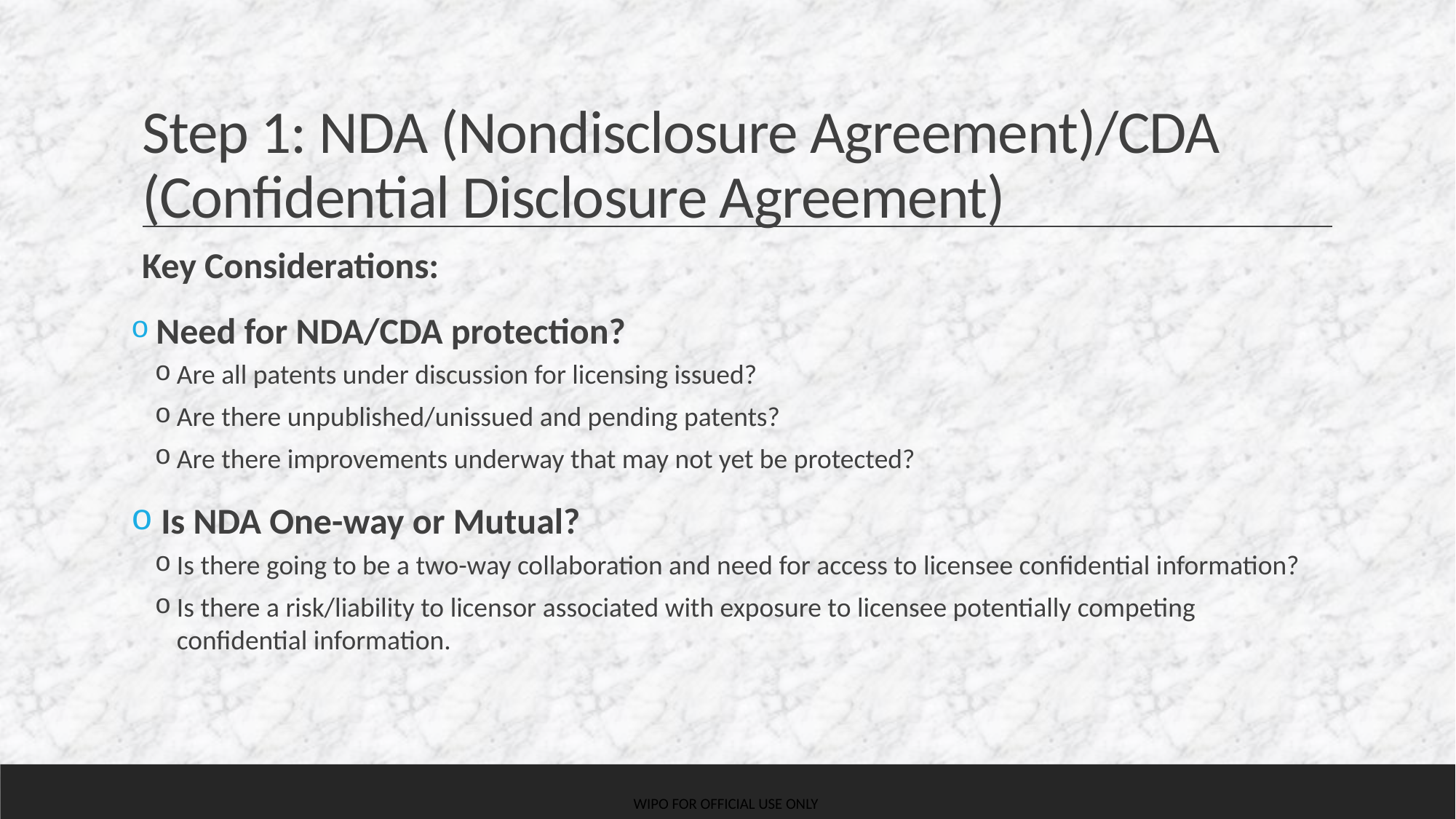

# Step 1: NDA (Nondisclosure Agreement)/CDA (Confidential Disclosure Agreement)
Key Considerations:
 Need for NDA/CDA protection?
Are all patents under discussion for licensing issued?
Are there unpublished/unissued and pending patents?
Are there improvements underway that may not yet be protected?
 Is NDA One-way or Mutual?
Is there going to be a two-way collaboration and need for access to licensee confidential information?
Is there a risk/liability to licensor associated with exposure to licensee potentially competing confidential information.